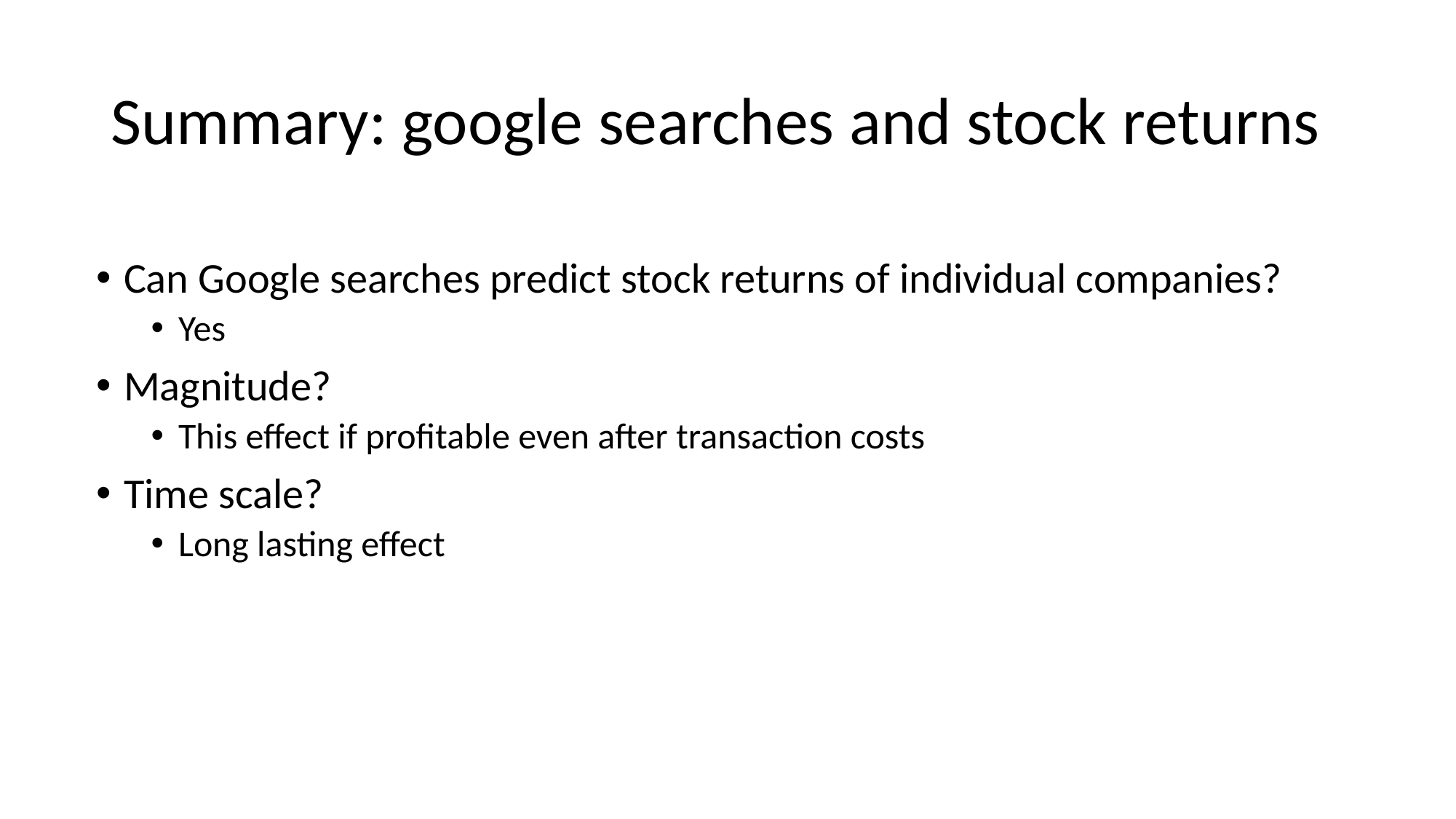

# Summary: google searches and stock returns

Can Google searches predict stock returns of individual companies?
Yes
Magnitude?
This effect if profitable even after transaction costs
Time scale?
Long lasting effect